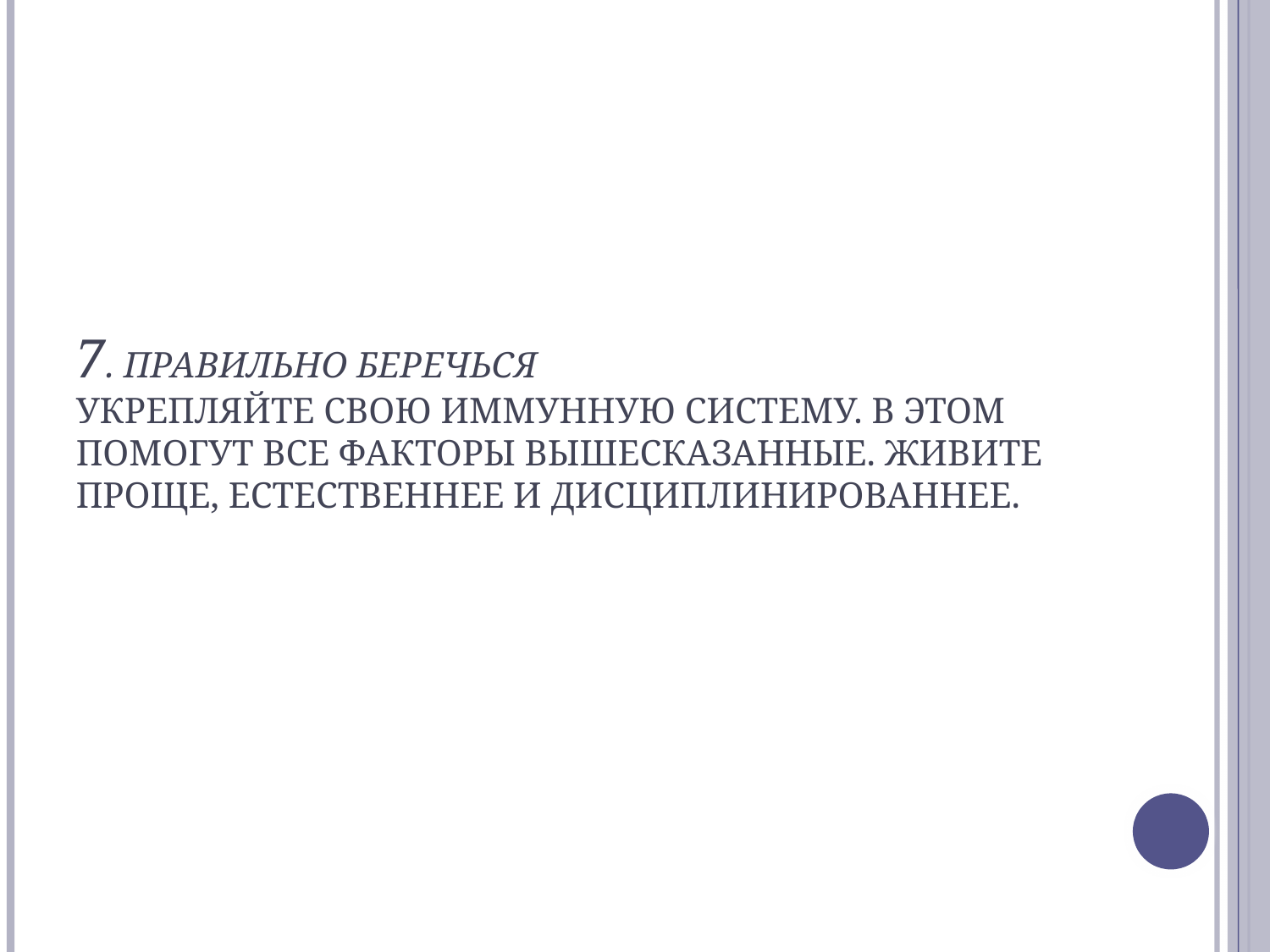

# 7. Правильно беречься Укрепляйте свою иммунную систему. В этом помогут все факторы вышесказанные. Живите проще, естественнее и дисциплинированнее.